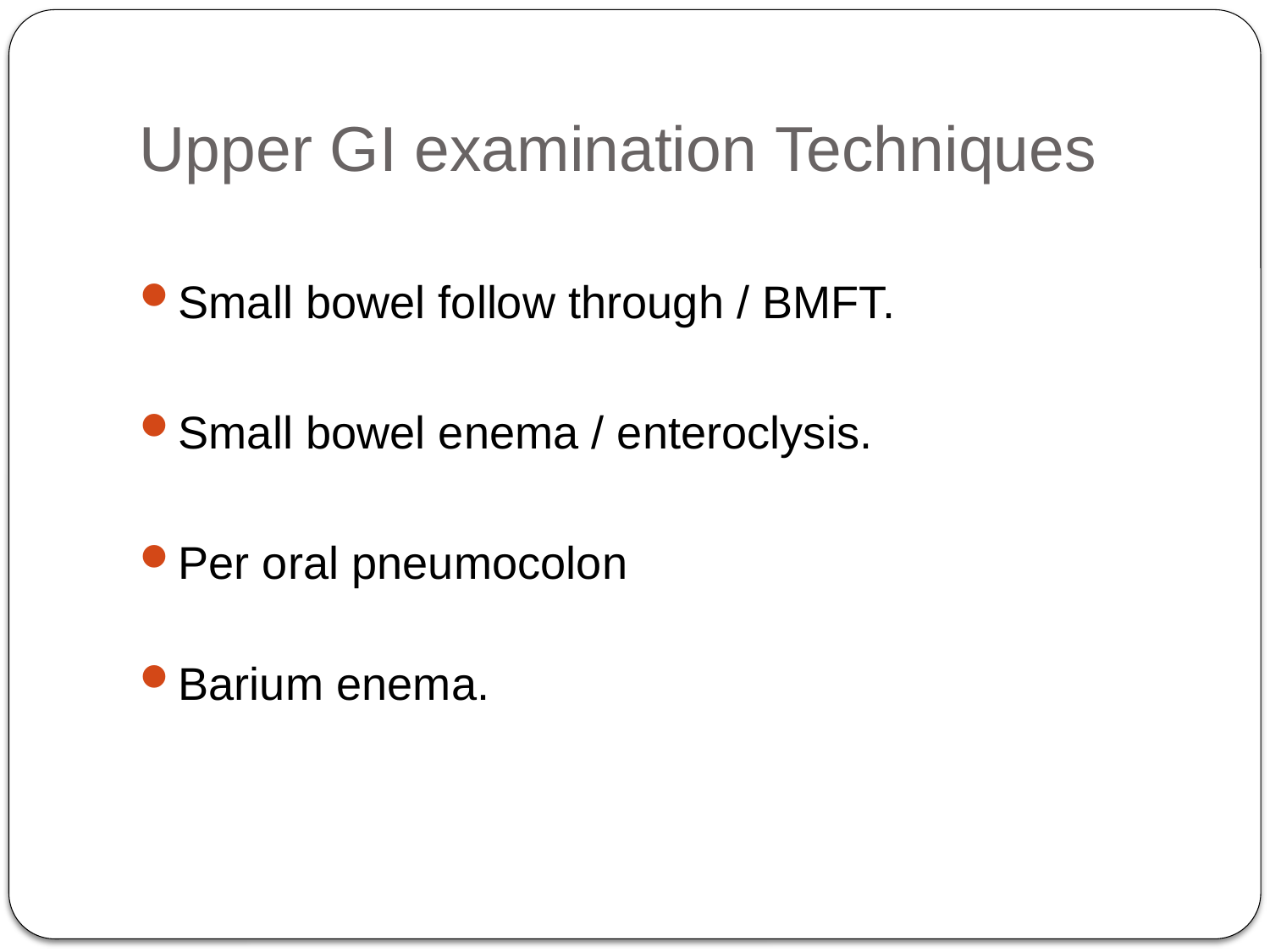

# Upper GI examination Techniques

Small bowel follow through / BMFT.

Small bowel enema / enteroclysis.

Per oral pneumocolon
Barium enema.